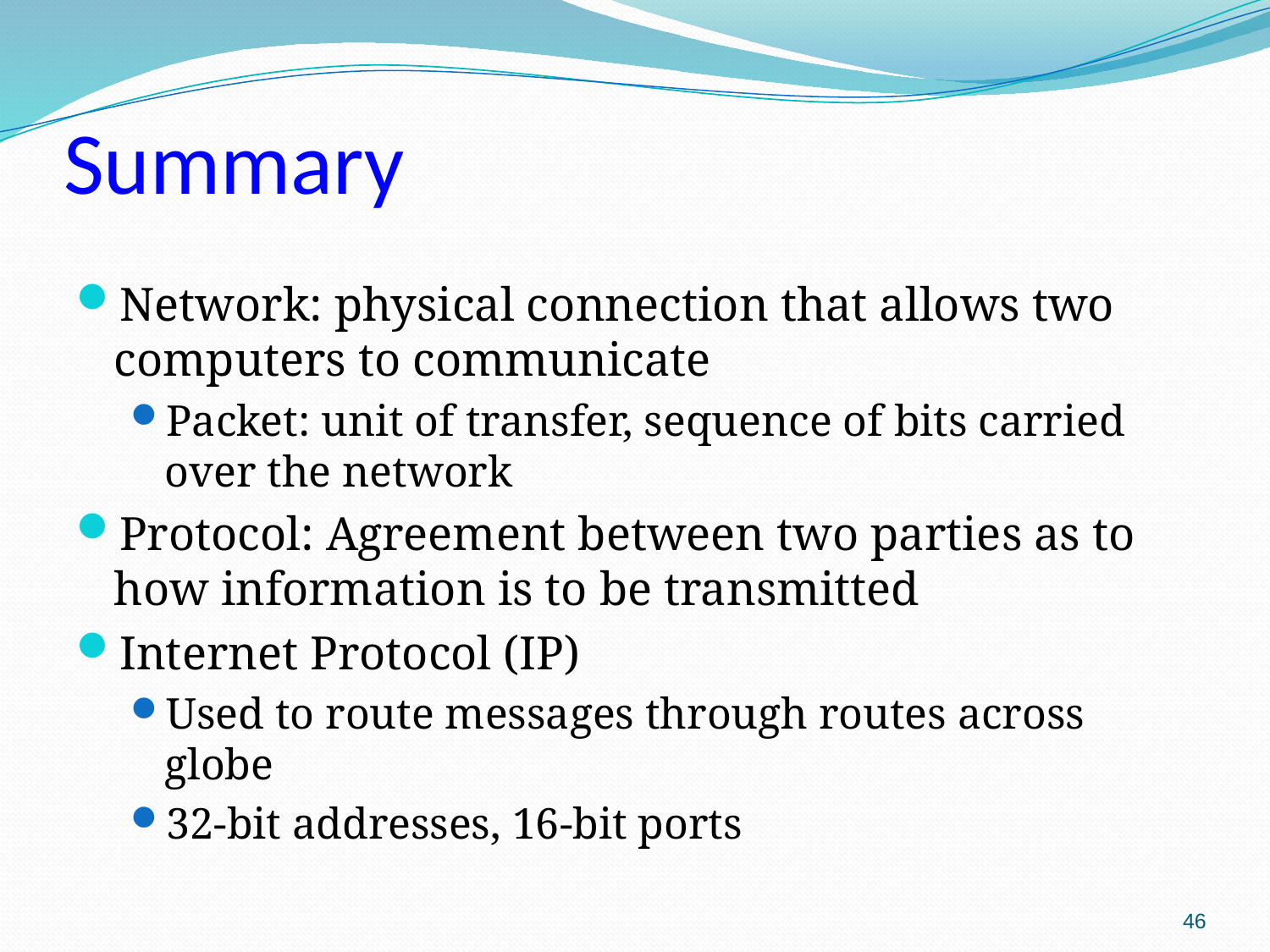

# Summary
Network: physical connection that allows two computers to communicate
Packet: unit of transfer, sequence of bits carried over the network
Protocol: Agreement between two parties as to how information is to be transmitted
Internet Protocol (IP)
Used to route messages through routes across globe
32-bit addresses, 16-bit ports
46